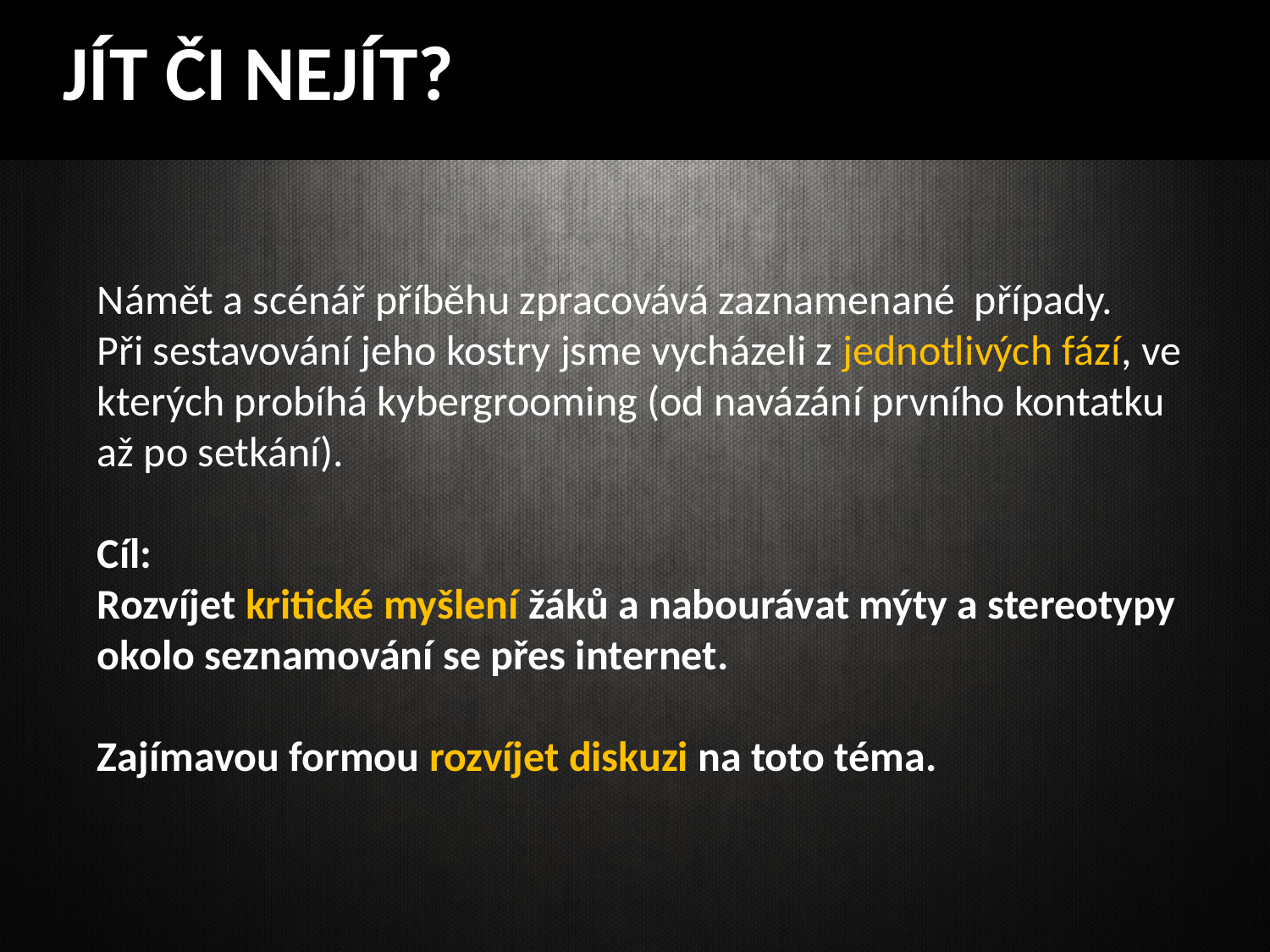

JÍT ČI NEJÍT?
Námět a scénář příběhu zpracovává zaznamenané  případy.
Při sestavování jeho kostry jsme vycházeli z jednotlivých fází, ve kterých probíhá kybergrooming (od navázání prvního kontatku až po setkání).

Cíl:
Rozvíjet kritické myšlení žáků a nabourávat mýty a stereotypy okolo seznamování se přes internet.

Zajímavou formou rozvíjet diskuzi na toto téma.